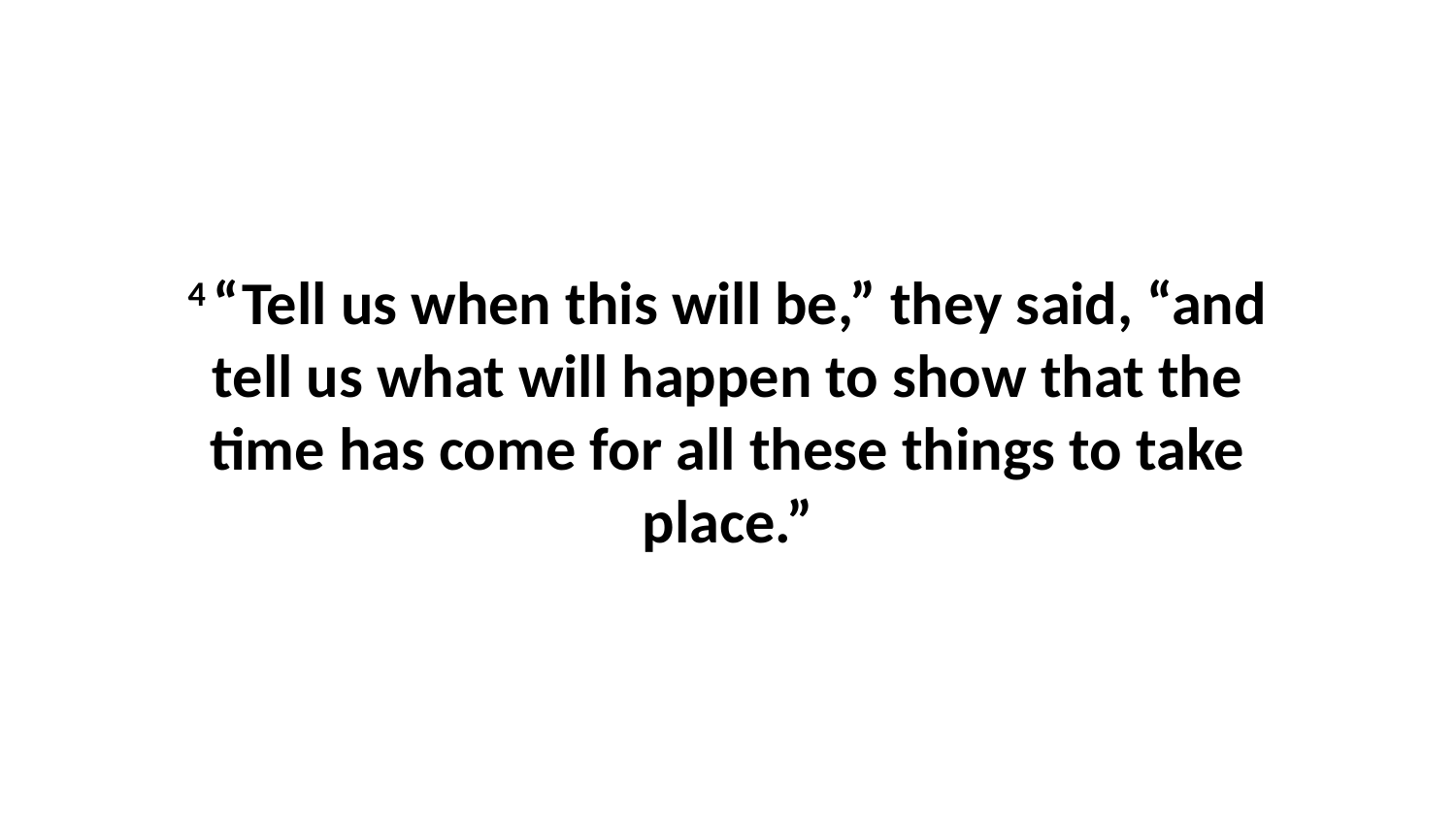

4 “Tell us when this will be,” they said, “and tell us what will happen to show that the time has come for all these things to take place.”